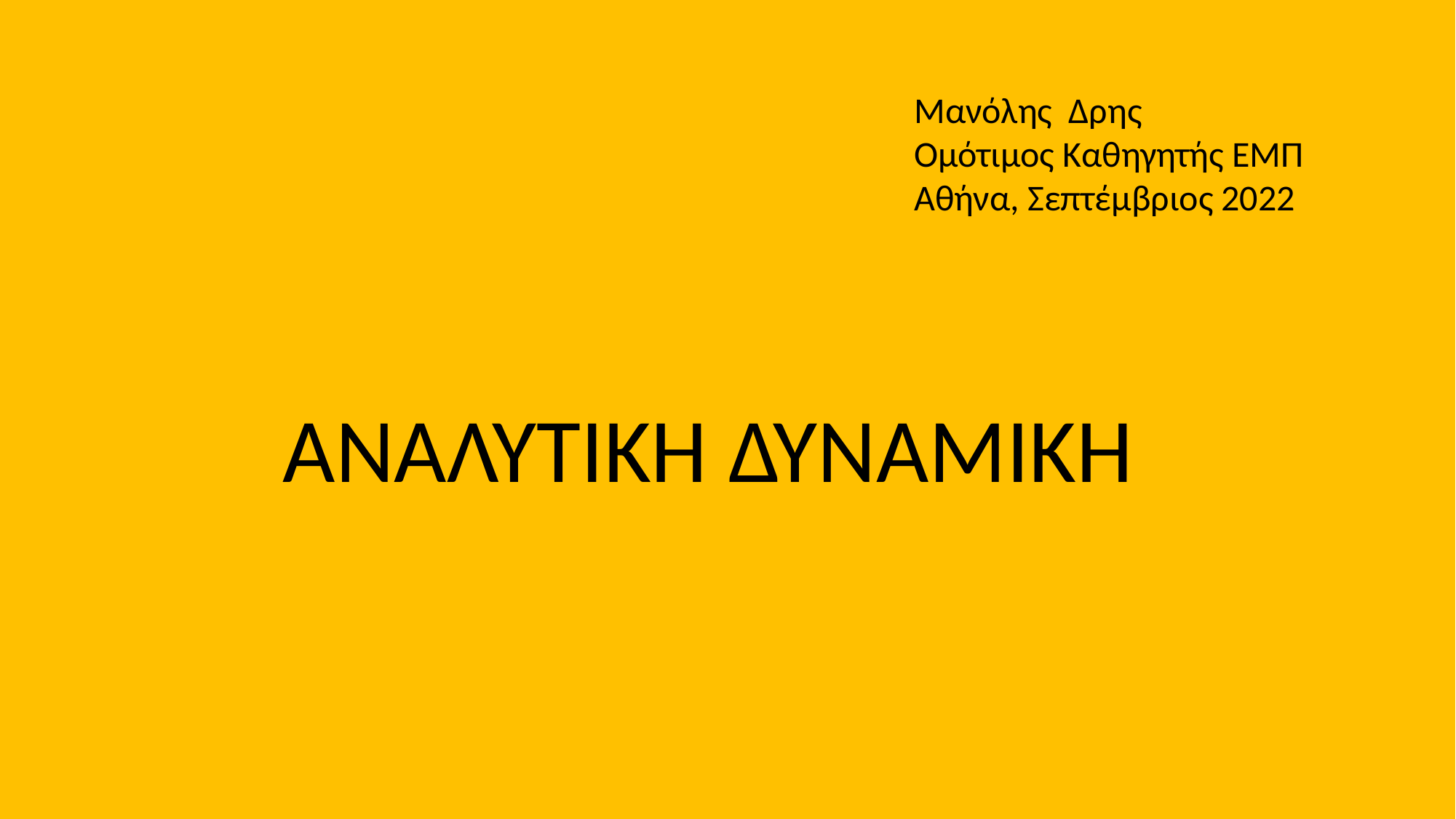

Μανόλης  Δρης
Ομότιμος Καθηγητής ΕΜΠ
Αθήνα, Σεπτέμβριος 2022
ΑΝΑΛΥΤΙΚΗ ΔΥΝΑΜΙΚΗ